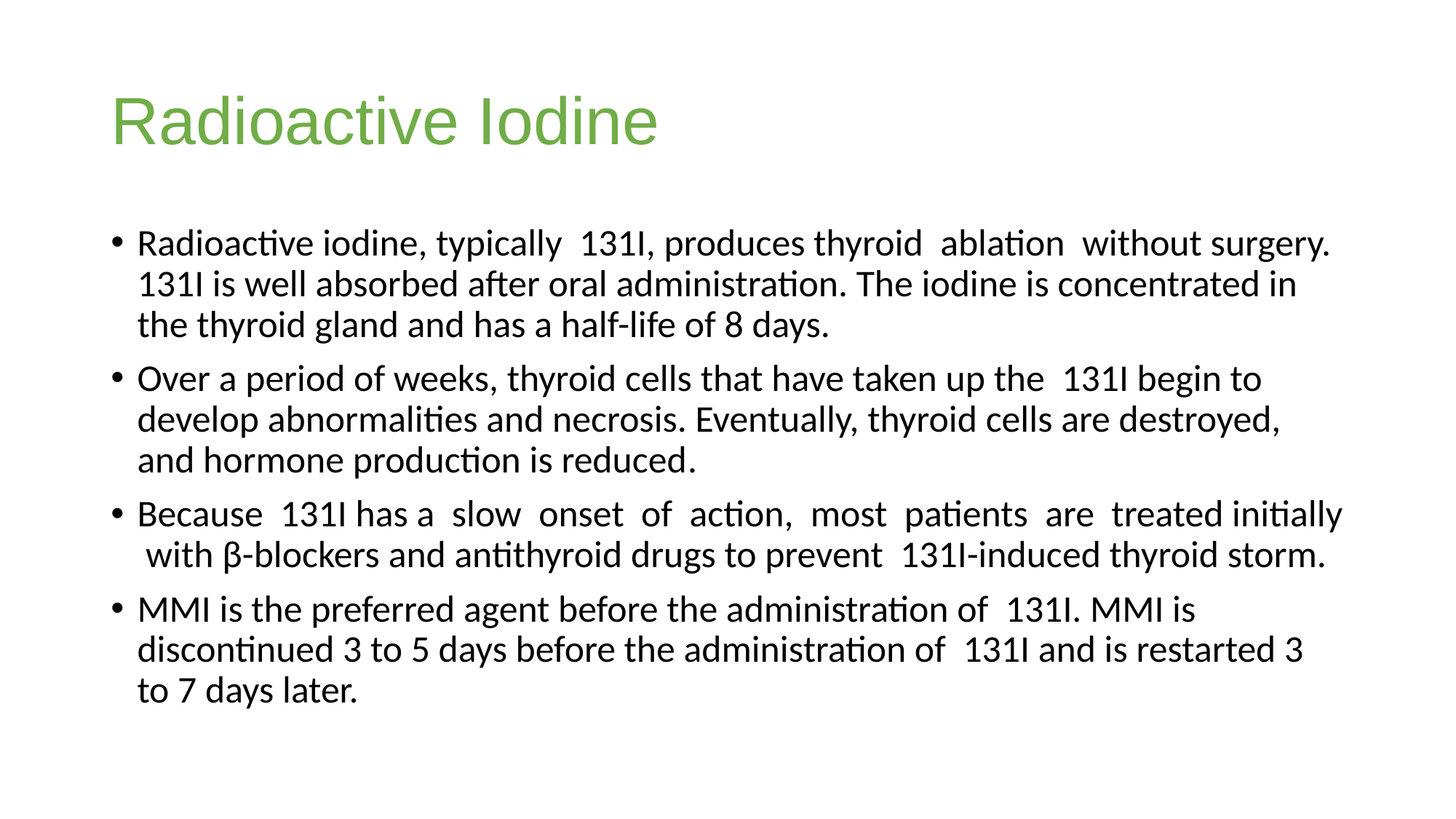

# Radioactive Iodine
Radioactive iodine, typically  131I, produces thyroid  ablation  without surgery.  131I is well absorbed after oral administration. The iodine is concentrated in the thyroid gland and has a half-life of 8 days.
Over a period of weeks, thyroid cells that have taken up the  131I begin to develop abnormalities and necrosis. Eventually, thyroid cells are destroyed, and hormone production is reduced.
Because  131I has a  slow  onset  of  action,  most  patients  are  treated initially  with β-blockers and antithyroid drugs to prevent  131I-induced thyroid storm.
MMI is the preferred agent before the administration of  131I. MMI is discontinued 3 to 5 days before the administration of  131I and is restarted 3 to 7 days later.